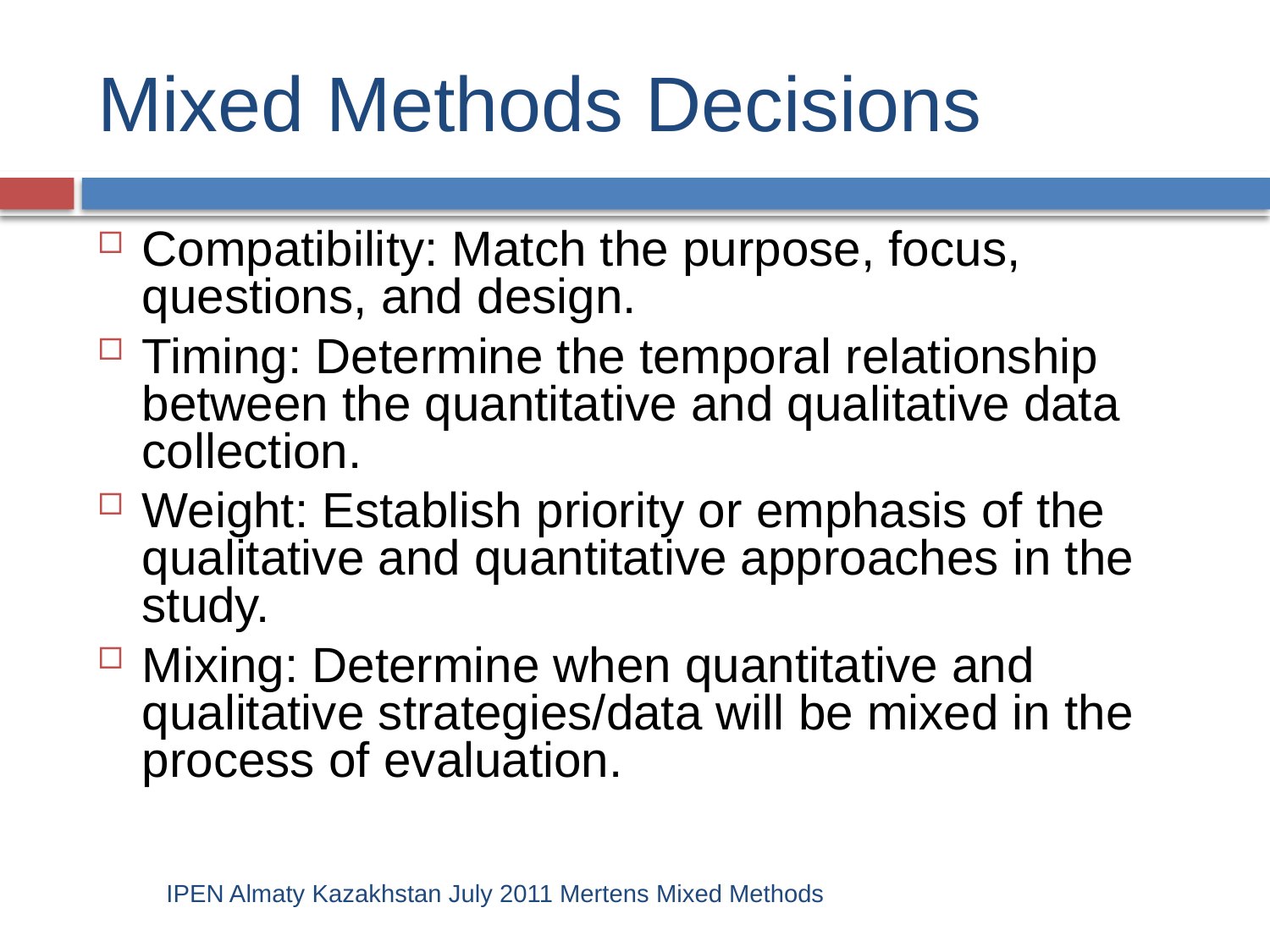

# Mixed Methods Decisions
Compatibility: Match the purpose, focus, questions, and design.
Timing: Determine the temporal relationship between the quantitative and qualitative data collection.
Weight: Establish priority or emphasis of the qualitative and quantitative approaches in the study.
Mixing: Determine when quantitative and qualitative strategies/data will be mixed in the process of evaluation.

IPEN Almaty Kazakhstan July 2011 Mertens Mixed Methods